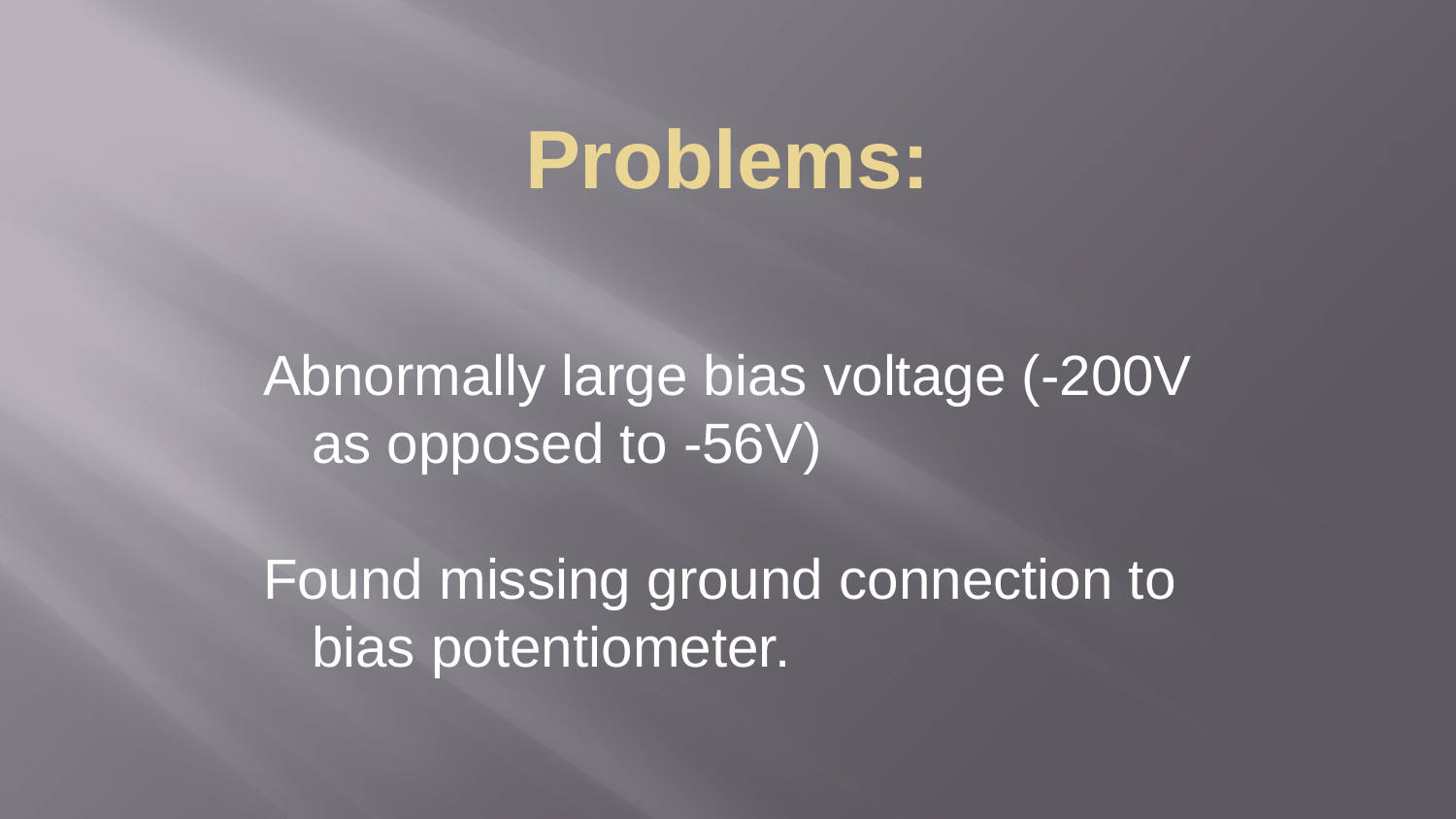

# Problems:

Abnormally large bias voltage (-200V as opposed to -56V)

Found missing ground connection to bias potentiometer.